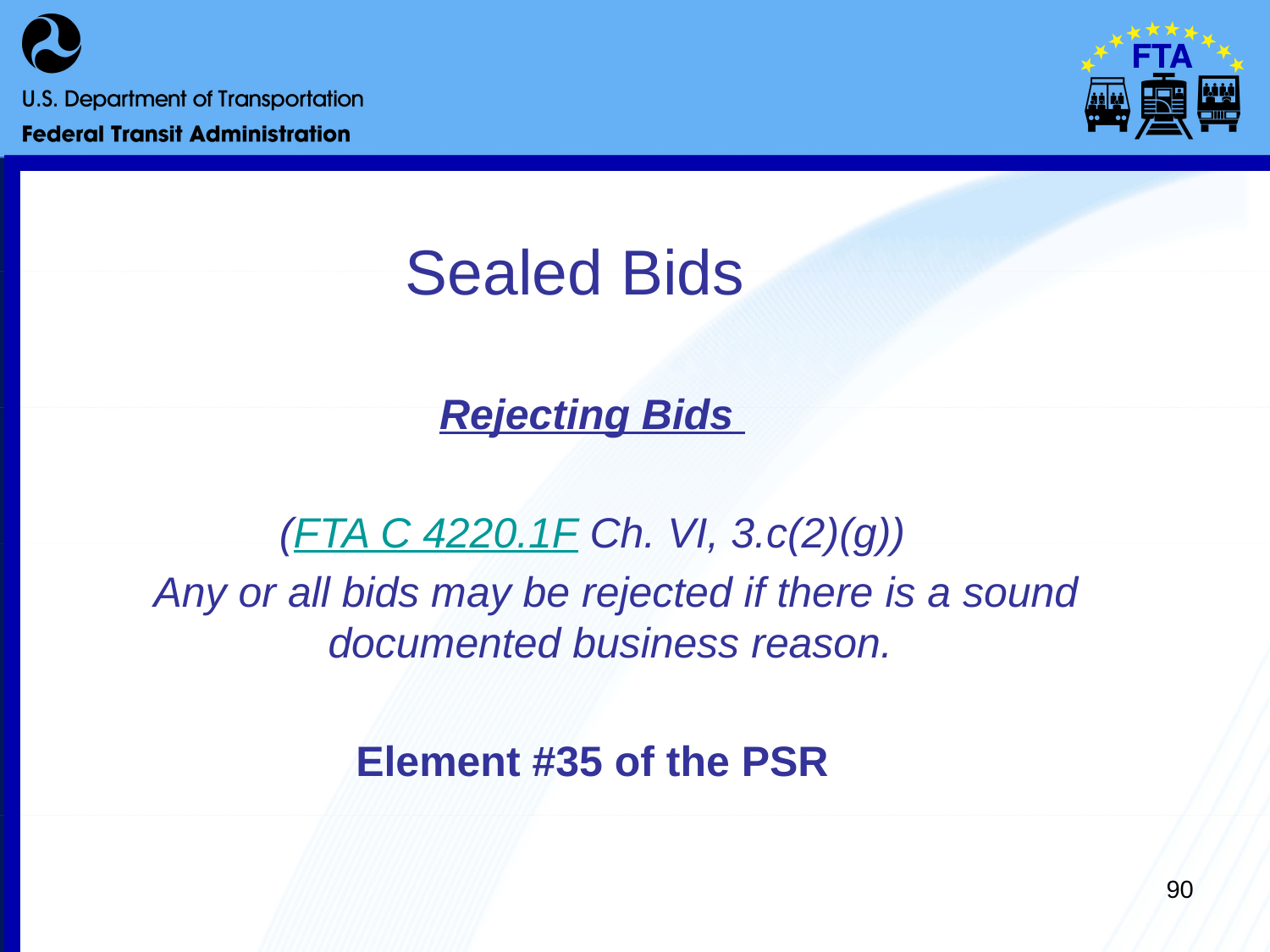

# Sealed Bids
Rejecting Bids

(FTA C 4220.1F Ch. VI, 3.c(2)(g))
	Any or all bids may be rejected if there is a sound documented business reason.

Element #35 of the PSR

90